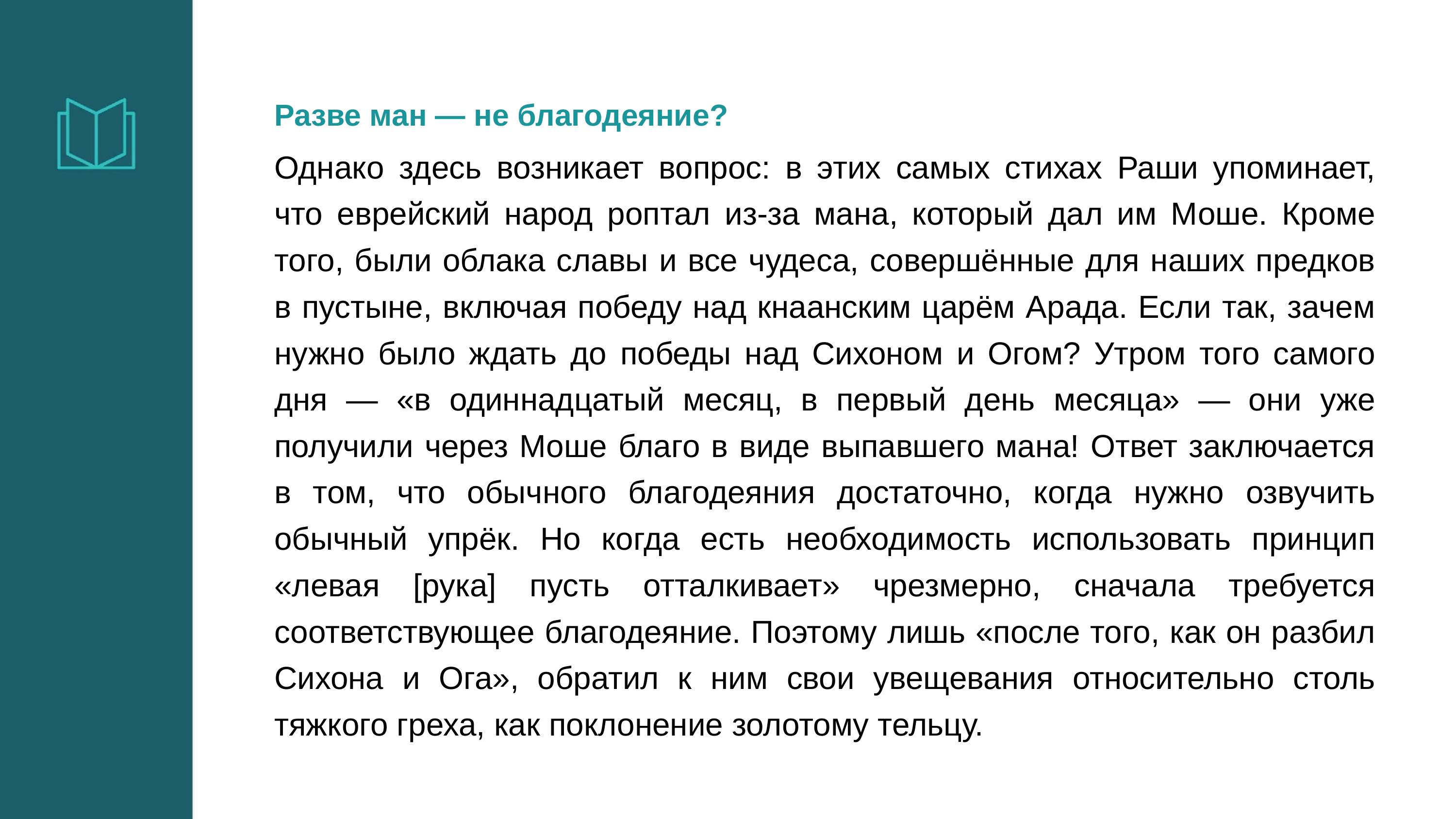

Разве ман — не благодеяние?
Однако здесь возникает вопрос: в этих самых стихах Раши упоминает, что еврейский народ роптал из-за мана, который дал им Моше. Кроме того, были облака славы и все чудеса, совершённые для наших предков в пустыне, включая победу над кнаанским царём Арада. Если так, зачем нужно было ждать до победы над Сихоном и Огом? Утром того самого дня — «в одиннадцатый месяц, в первый день месяца» — они уже получили через Моше благо в виде выпавшего мана! Ответ заключается в том, что обычного благодеяния достаточно, когда нужно озвучить обычный упрёк. Но когда есть необходимость использовать принцип «левая [рука] пусть отталкивает» чрезмерно, сначала требуется соответствующее благодеяние. Поэтому лишь «после того, как он разбил Сихона и Ога», обратил к ним свои увещевания относительно столь тяжкого греха, как поклонение золотому тельцу.